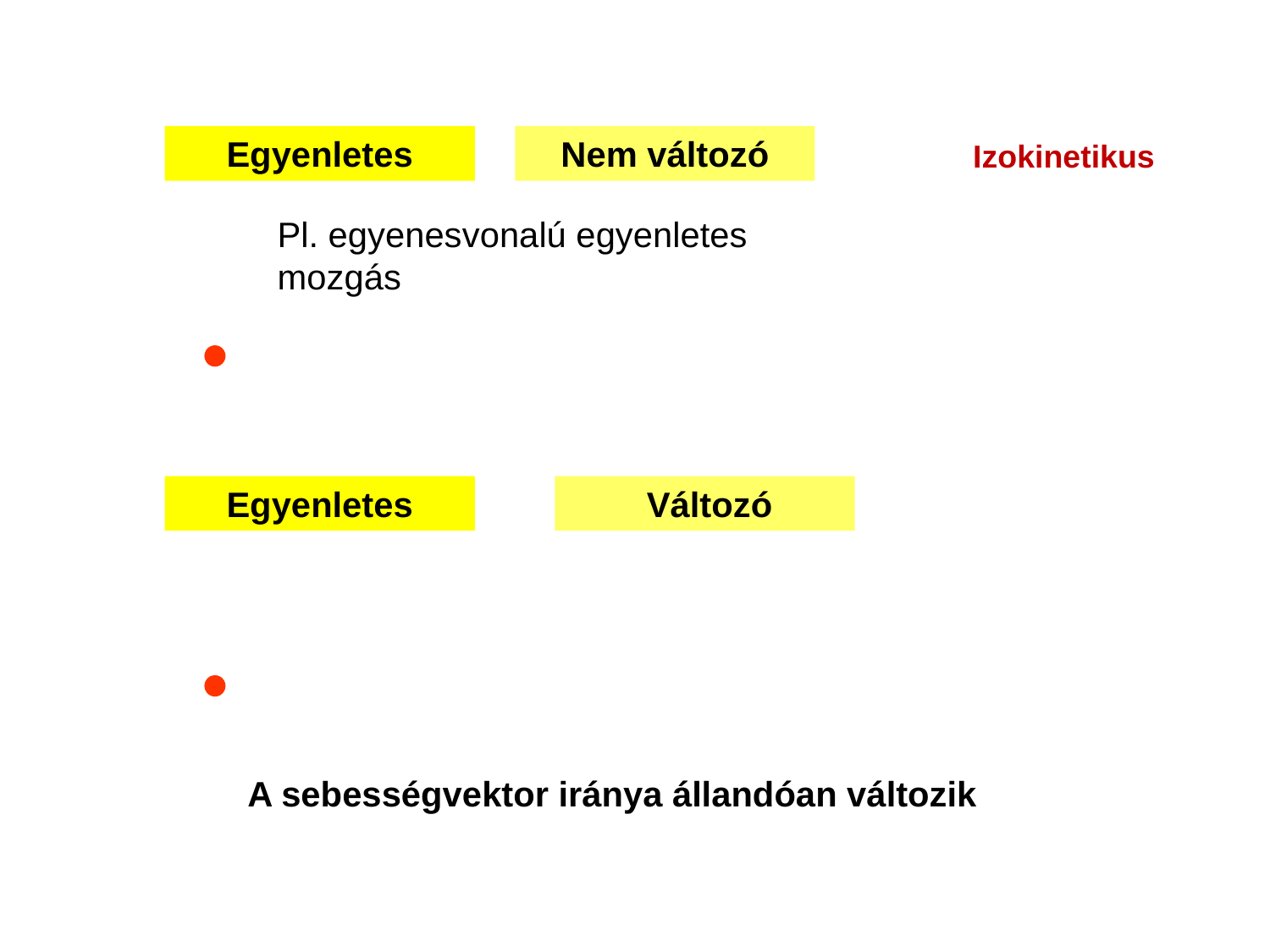

Egyenletes
Nem változó
Izokinetikus
Pl. egyenesvonalú egyenletes mozgás

Egyenletes
 Változó

A sebességvektor iránya állandóan változik